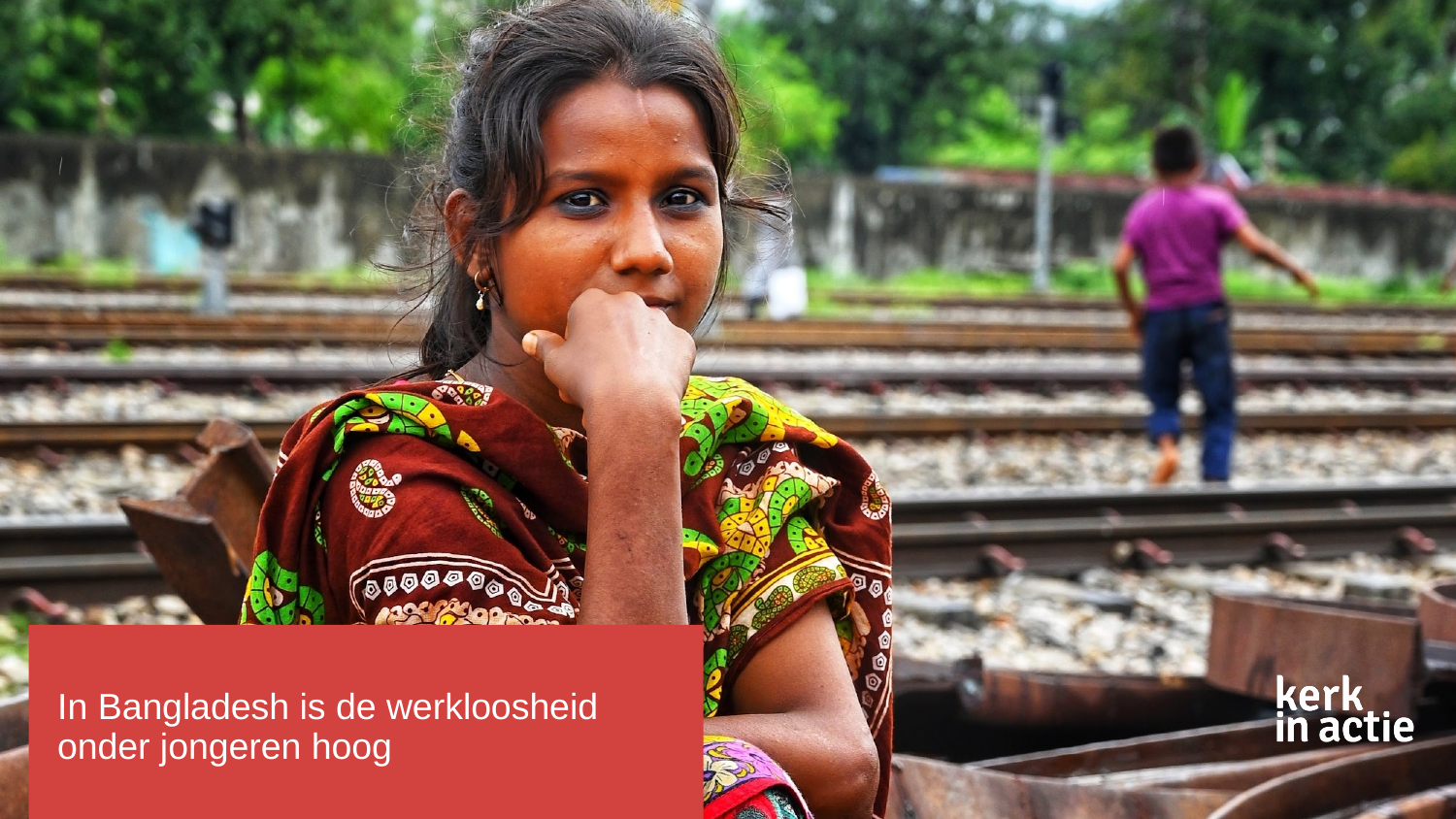

# In Bangladesh is de werkloosheid onder jongeren hoog